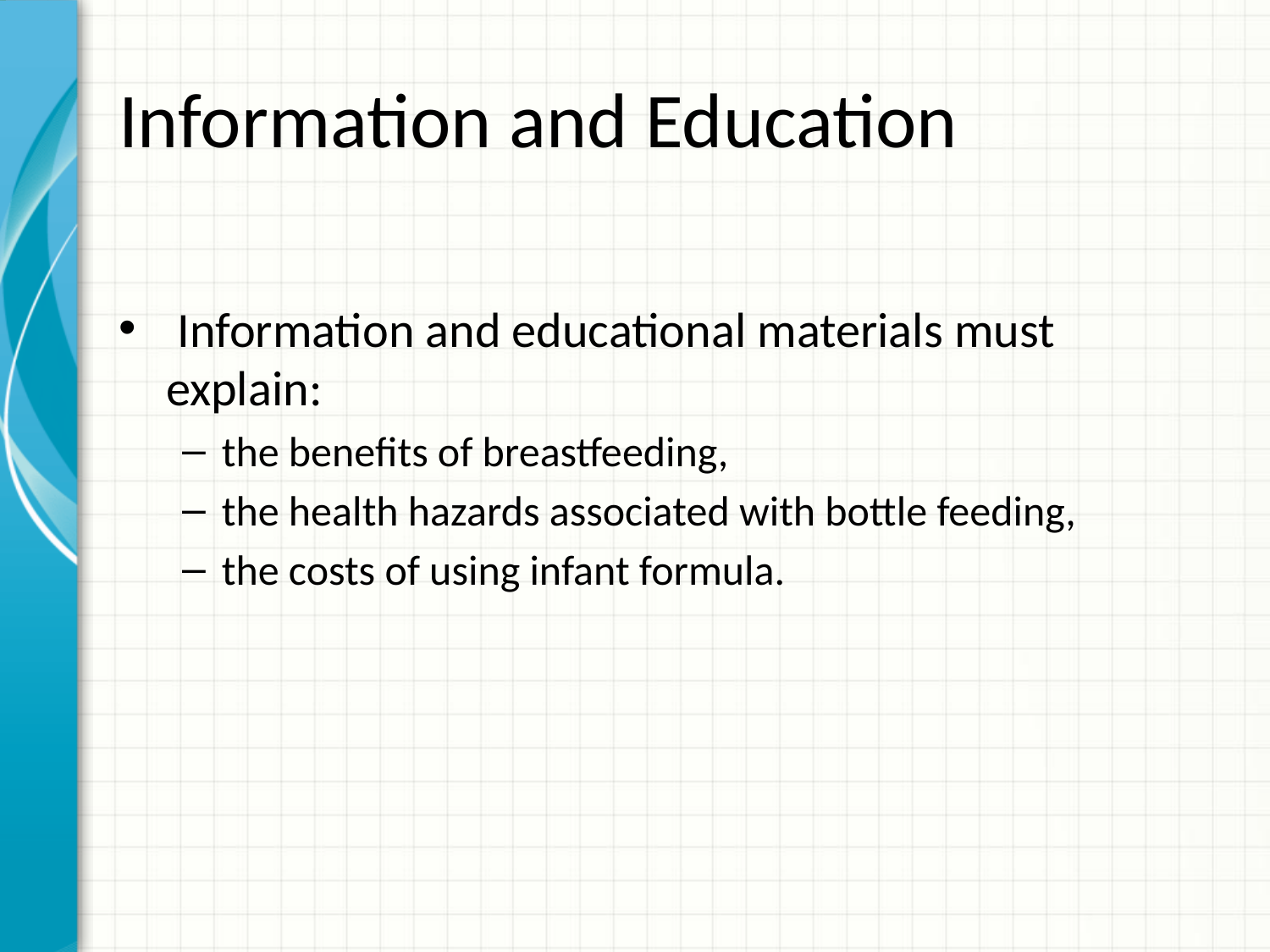

# Information and Education

 Information and educational materials must explain:
the benefits of breastfeeding,
the health hazards associated with bottle feeding,
the costs of using infant formula.